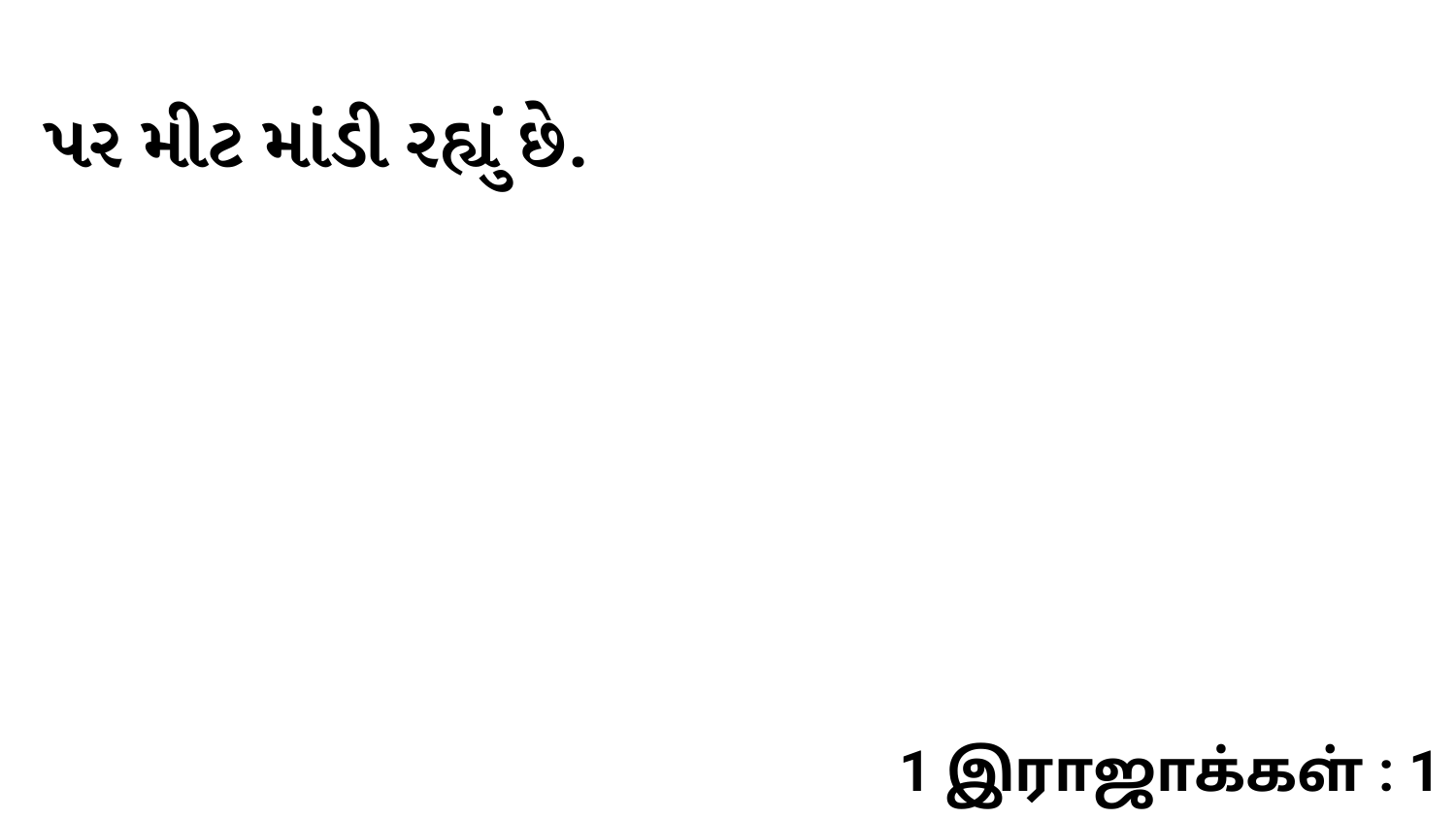

પર મીટ માંડી રહ્યું છે.
1 இராஜாக்கள் : 1